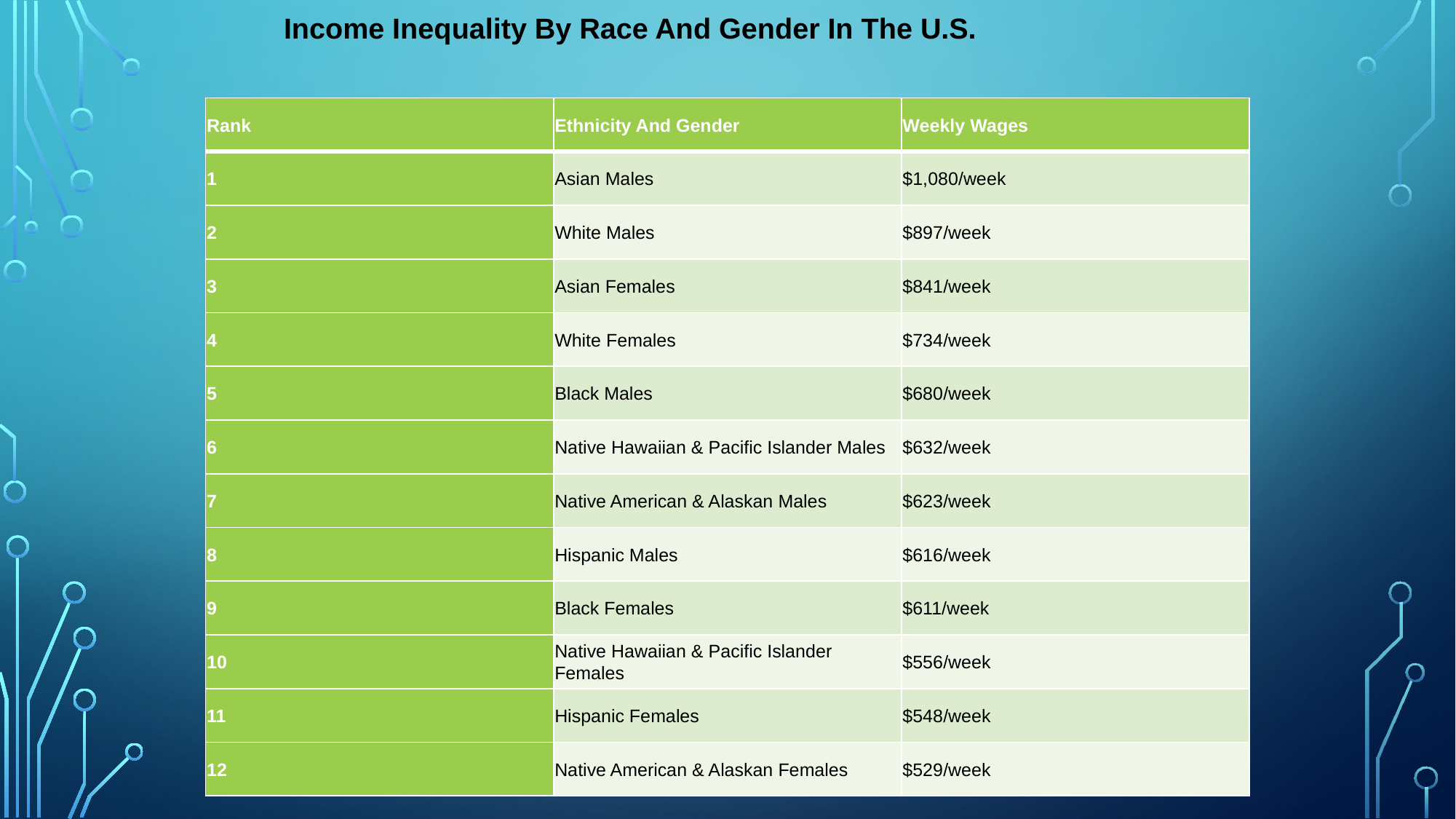

Income Inequality By Race And Gender In The U.S.
| Rank | Ethnicity And Gender | Weekly Wages |
| --- | --- | --- |
| 1 | Asian Males | $1,080/week |
| 2 | White Males | $897/week |
| 3 | Asian Females | $841/week |
| 4 | White Females | $734/week |
| 5 | Black Males | $680/week |
| 6 | Native Hawaiian & Pacific Islander Males | $632/week |
| 7 | Native American & Alaskan Males | $623/week |
| 8 | Hispanic Males | $616/week |
| 9 | Black Females | $611/week |
| 10 | Native Hawaiian & Pacific Islander Females | $556/week |
| 11 | Hispanic Females | $548/week |
| 12 | Native American & Alaskan Females | $529/week |